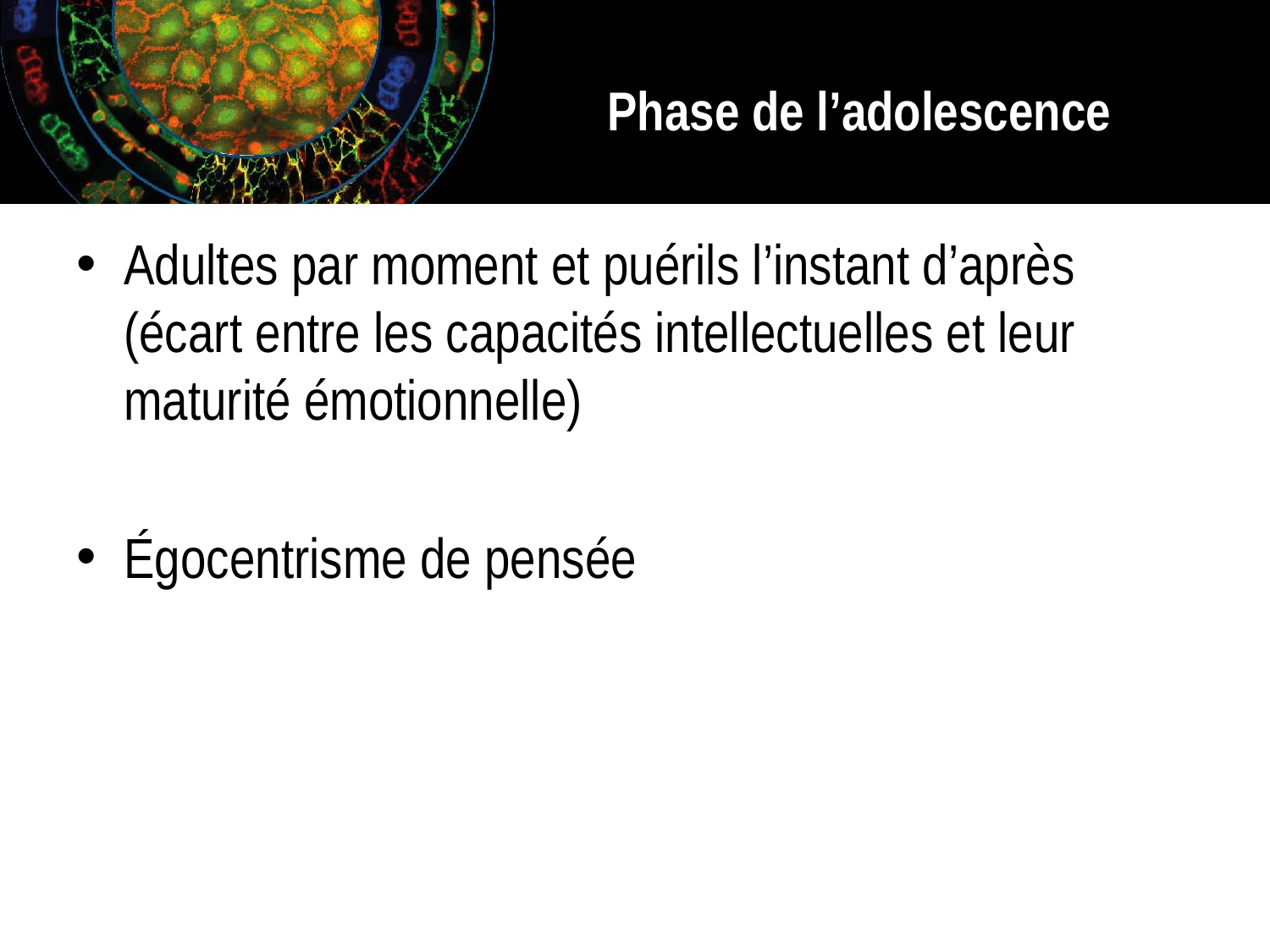

# Phase de l’adolescence
Adultes par moment et puérils l’instant d’après (écart entre les capacités intellectuelles et leur maturité émotionnelle)

Égocentrisme de pensée